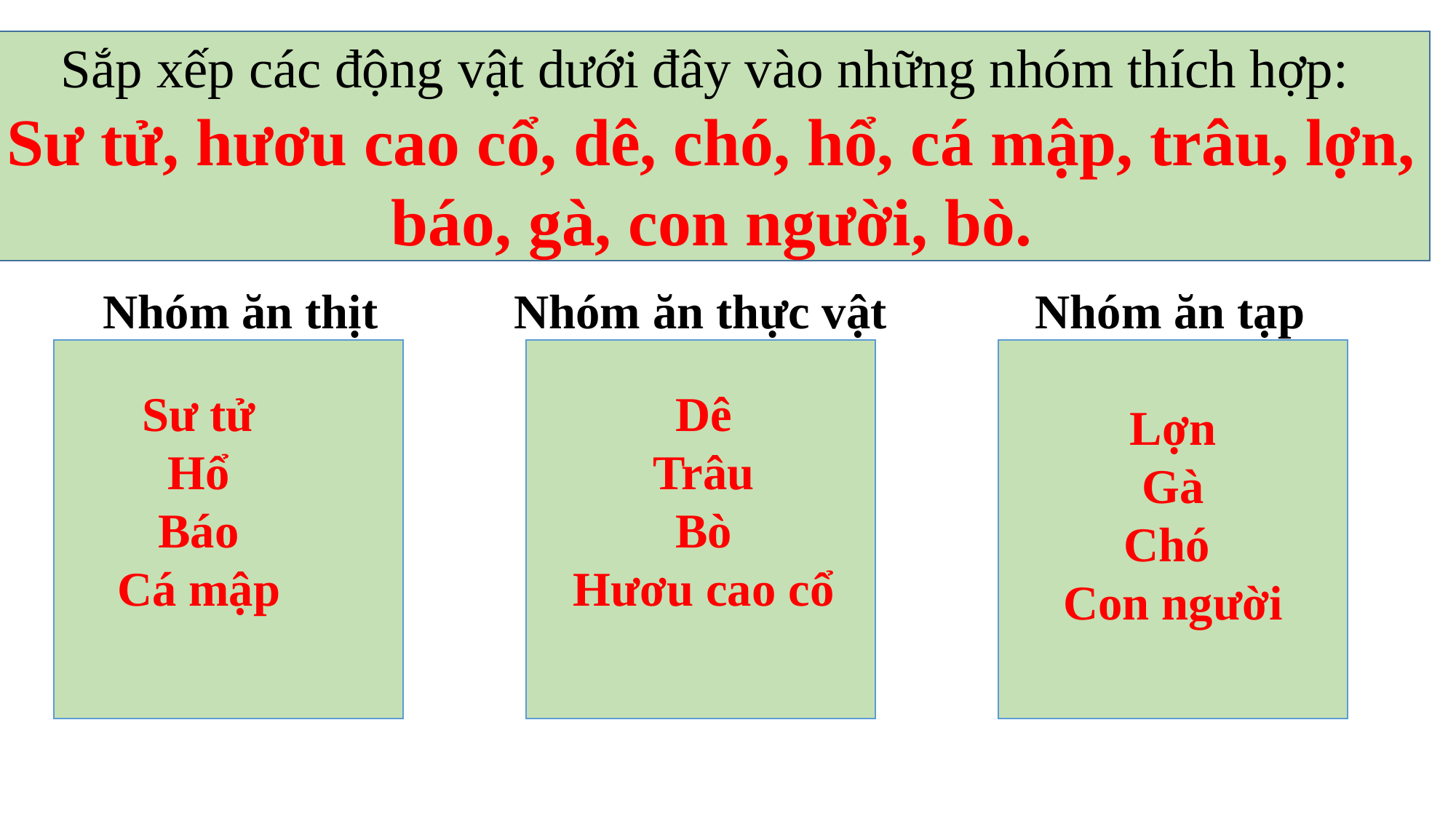

Sắp xếp các động vật dưới đây vào những nhóm thích hợp:
Sư tử, hươu cao cổ, dê, chó, hổ, cá mập, trâu, lợn, báo, gà, con người, bò.
Nhóm ăn thịt

Nhóm ăn thực vật

Nhóm ăn tạp

Sư tử
Hổ
Báo
Cá mập
Dê
Trâu
Bò
   Hươu cao cổ

Lợn
Gà
Chó
Con người